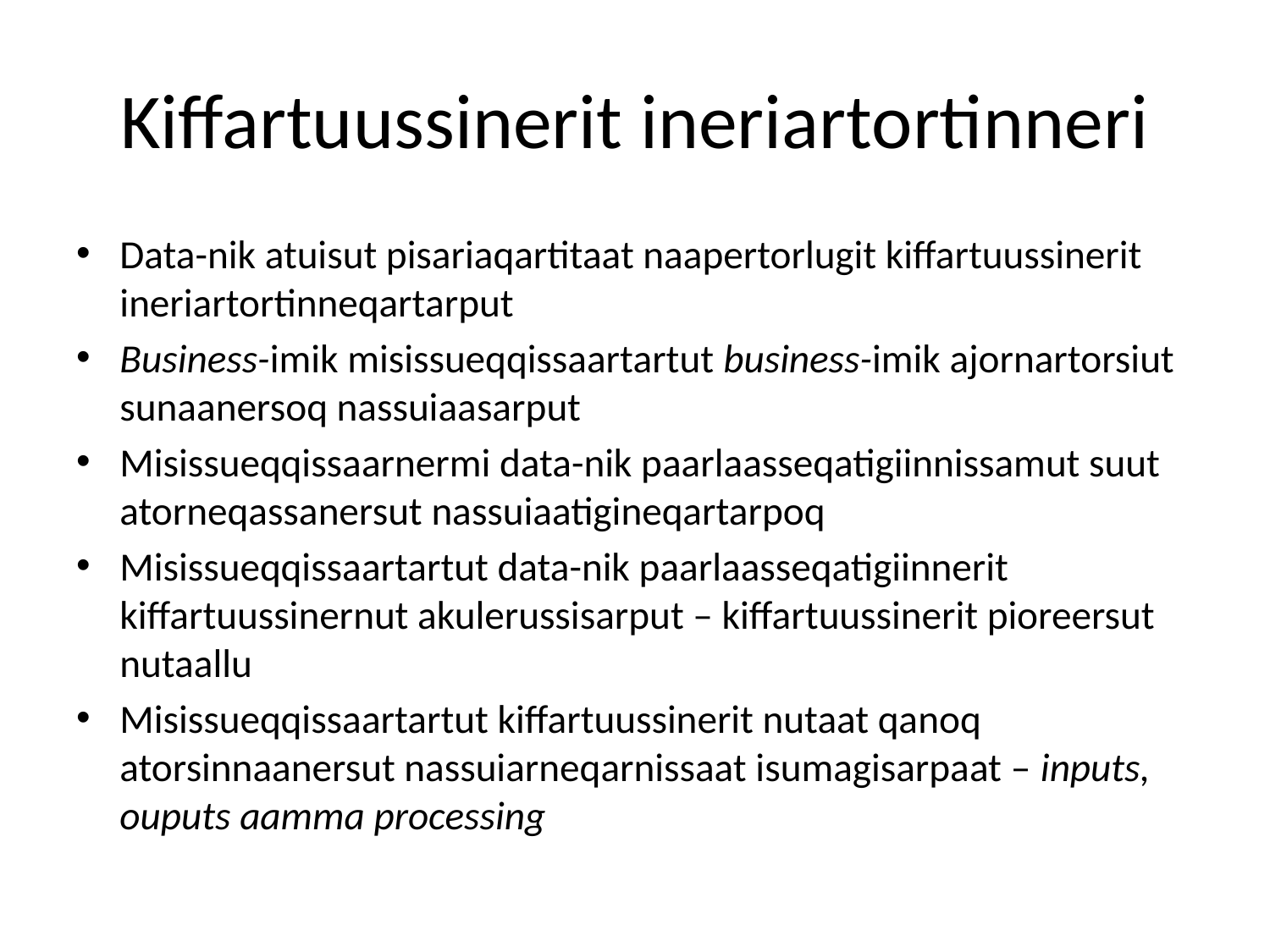

# Kiffartuussinerit ineriartortinneri
Data-nik atuisut pisariaqartitaat naapertorlugit kiffartuussinerit ineriartortinneqartarput
Business-imik misissueqqissaartartut business-imik ajornartorsiut sunaanersoq nassuiaasarput
Misissueqqissaarnermi data-nik paarlaasseqatigiinnissamut suut atorneqassanersut nassuiaatigineqartarpoq
Misissueqqissaartartut data-nik paarlaasseqatigiinnerit kiffartuussinernut akulerussisarput – kiffartuussinerit pioreersut nutaallu
Misissueqqissaartartut kiffartuussinerit nutaat qanoq atorsinnaanersut nassuiarneqarnissaat isumagisarpaat – inputs, ouputs aamma processing